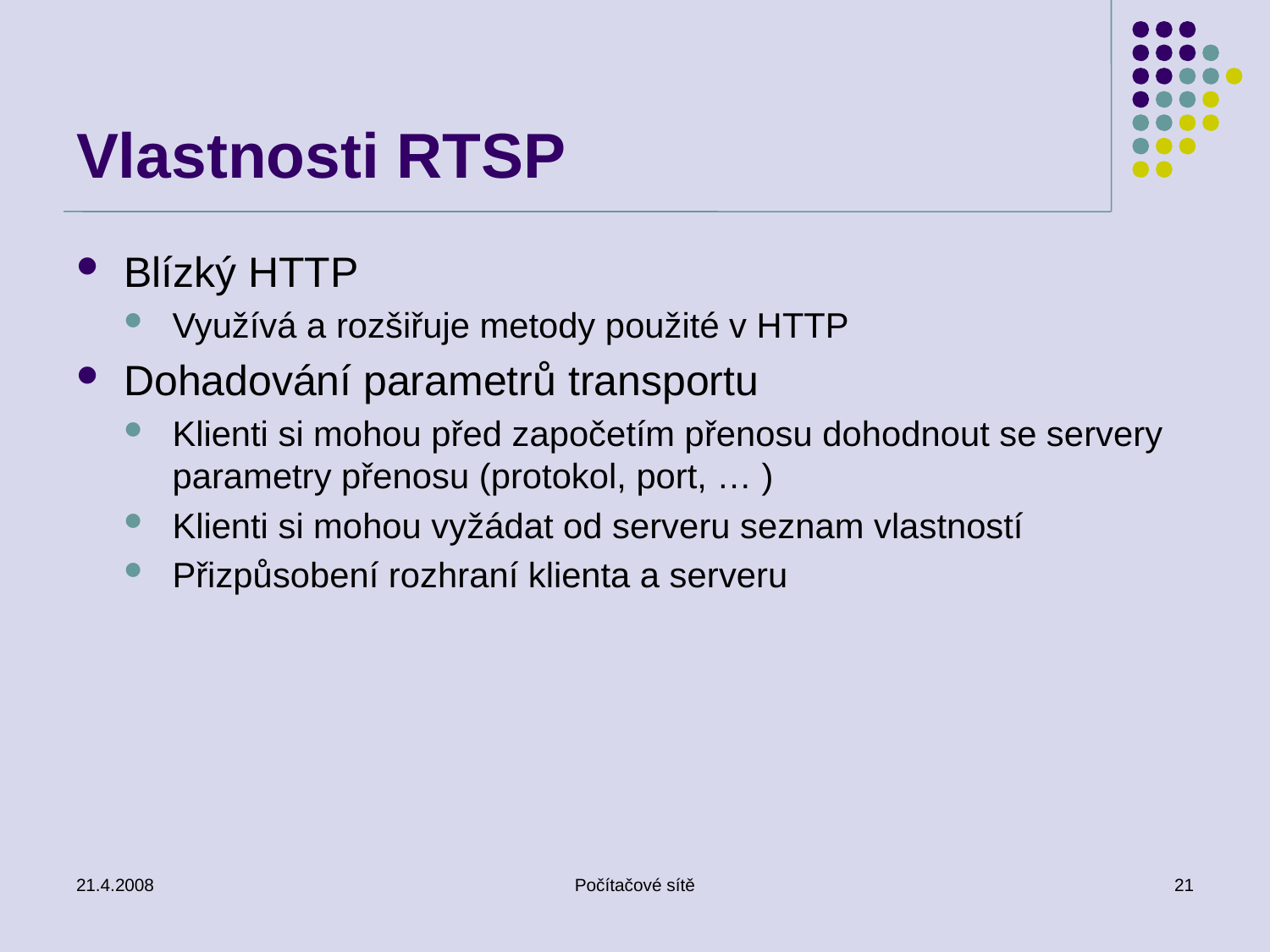

# Vlastnosti RTSP
Blízký HTTP
Využívá a rozšiřuje metody použité v HTTP
Dohadování parametrů transportu
Klienti si mohou před započetím přenosu dohodnout se servery parametry přenosu (protokol, port, … )
Klienti si mohou vyžádat od serveru seznam vlastností
Přizpůsobení rozhraní klienta a serveru
21.4.2008
Počítačové sítě
21